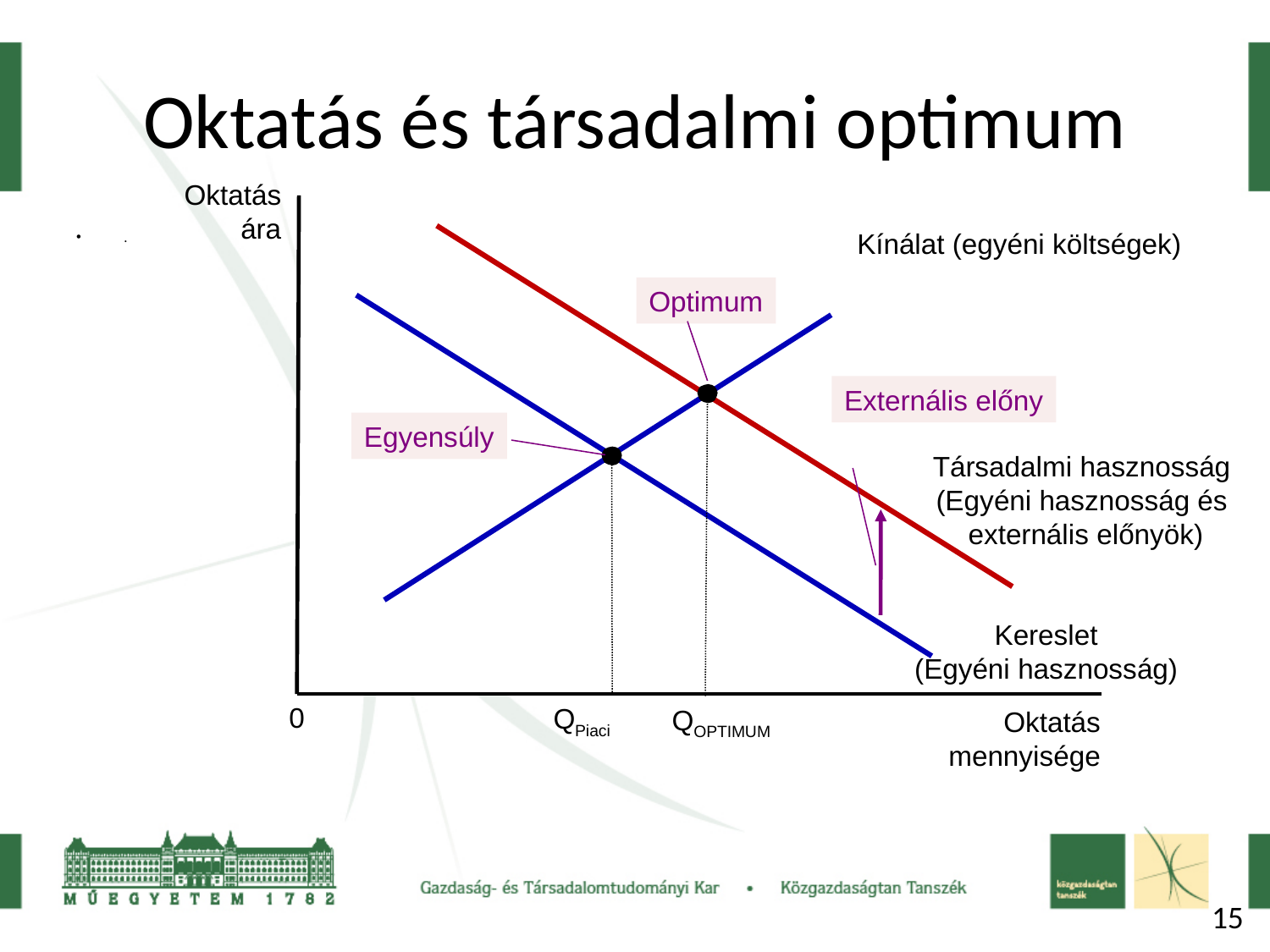

# Oktatás és társadalmi optimum
Oktatás ára

Kínálat (egyéni költségek)
.
Társadalmi hasznosság
(Egyéni hasznosság és
 externális előnyök)
Optimum
Kereslet
(Egyéni hasznosság)
Externális előny

QOPTIMUM
Egyensúly

QPiaci
0
Oktatás mennyisége
15